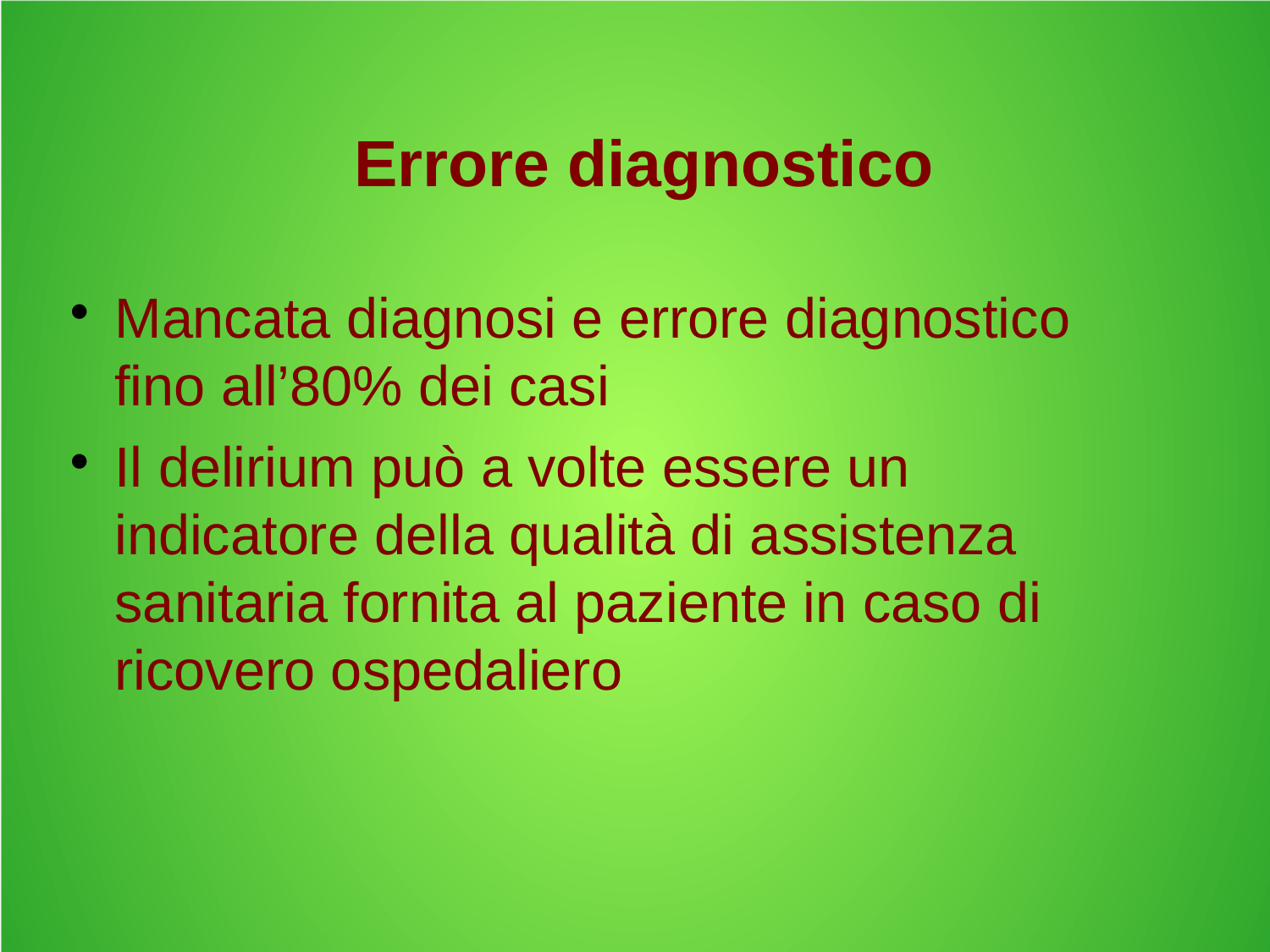

# Errore diagnostico
Mancata diagnosi e errore diagnostico fino all’80% dei casi
Il delirium può a volte essere un indicatore della qualità di assistenza sanitaria fornita al paziente in caso di ricovero ospedaliero